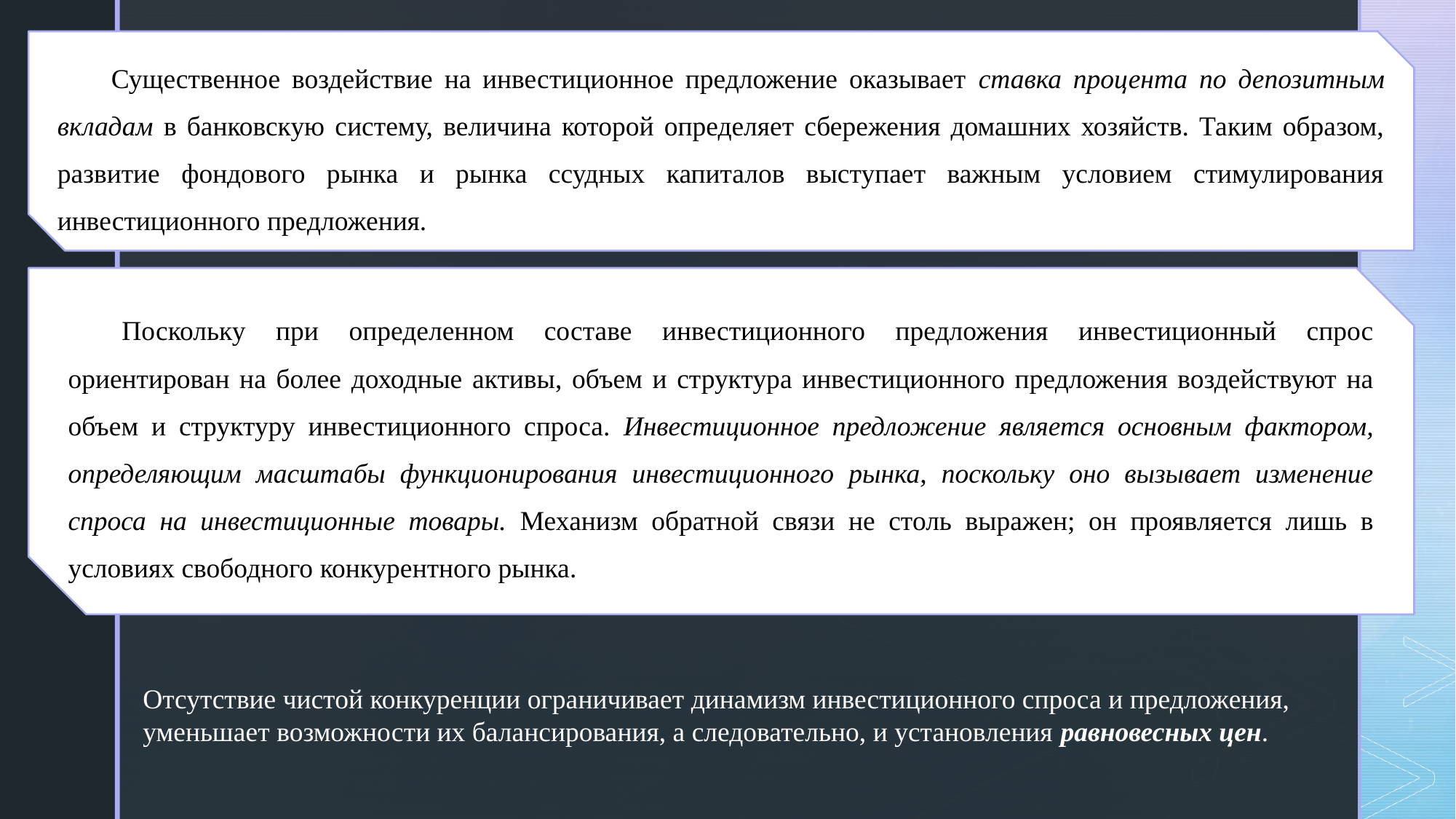

Существенное воздействие на инвестиционное предложение оказывает ставка процента по депозитным вкладам в банковскую систему, величина которой определяет сбережения домашних хозяйств. Таким образом, развитие фондового рынка и рынка ссудных капиталов выступает важным условием стимулирования инвестиционного предложения.
Поскольку при определенном составе инвестиционного предложения инвестиционный спрос ориентирован на более доходные активы, объем и структура инвестиционного предложения воздействуют на объем и структуру инвестиционного спроса. Инвестиционное предложение является основным фактором, определяющим масштабы функционирования инвестиционного рынка, поскольку оно вызывает изменение спроса на инвестиционные товары. Механизм обратной связи не столь выражен; он проявляется лишь в условиях свободного конкурентного рынка.
Отсутствие чистой конкуренции ограничивает динамизм инвестиционного спроса и предложения, уменьшает возможности их балансирования, а следовательно, и установления равновесных цен.